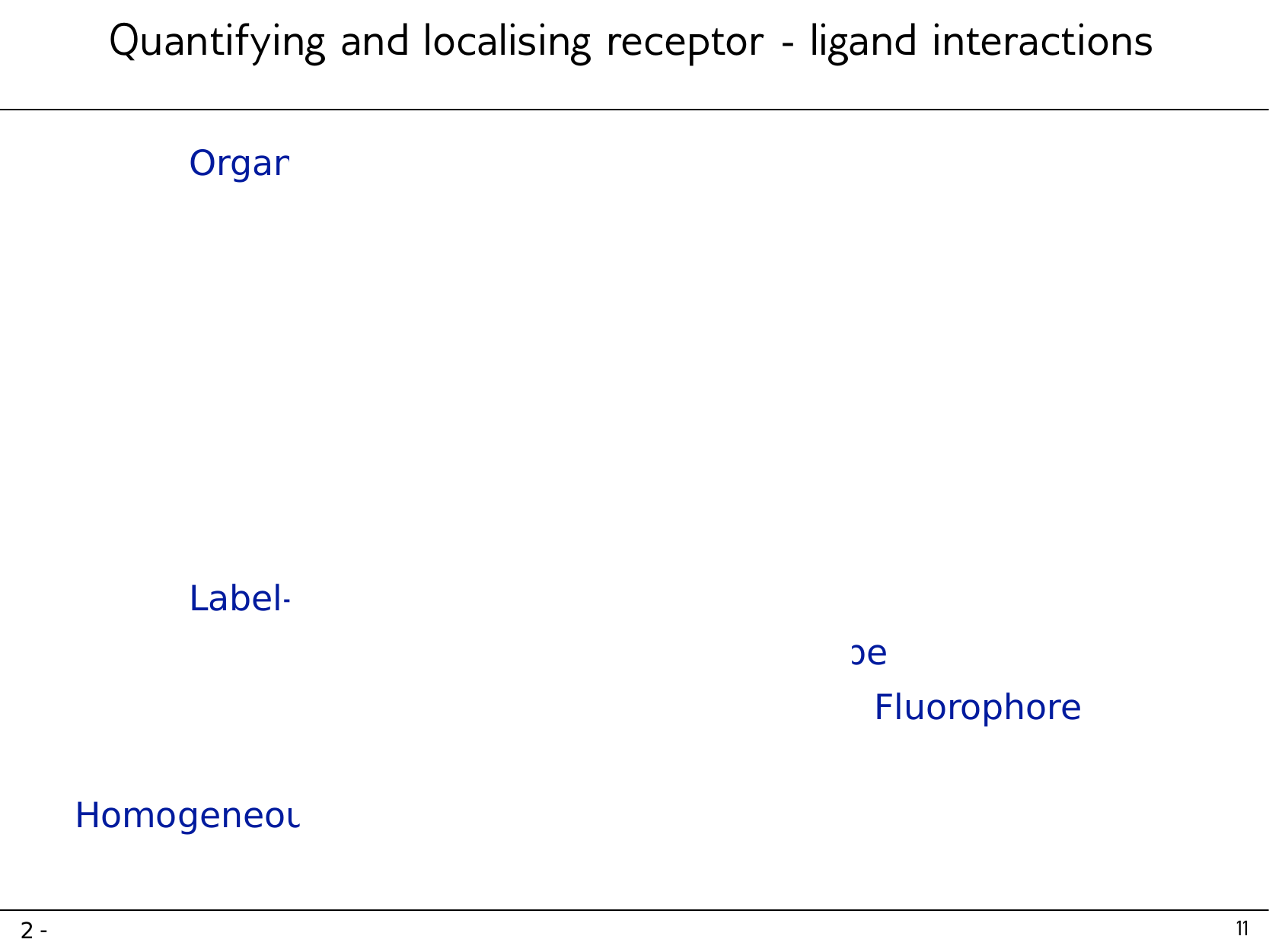

Quantifying and localising receptor - ligand interactions

Receptor			Organism
					Tissue
					Homogenate
					Cell culture
					Membrane  preparation
					Purified

Ligand			Label-free
					Labelled			Isotope
										Fluorophore

Assay format	Homogeneous
					Heterogeneous

2 - 													   				                       p.

11